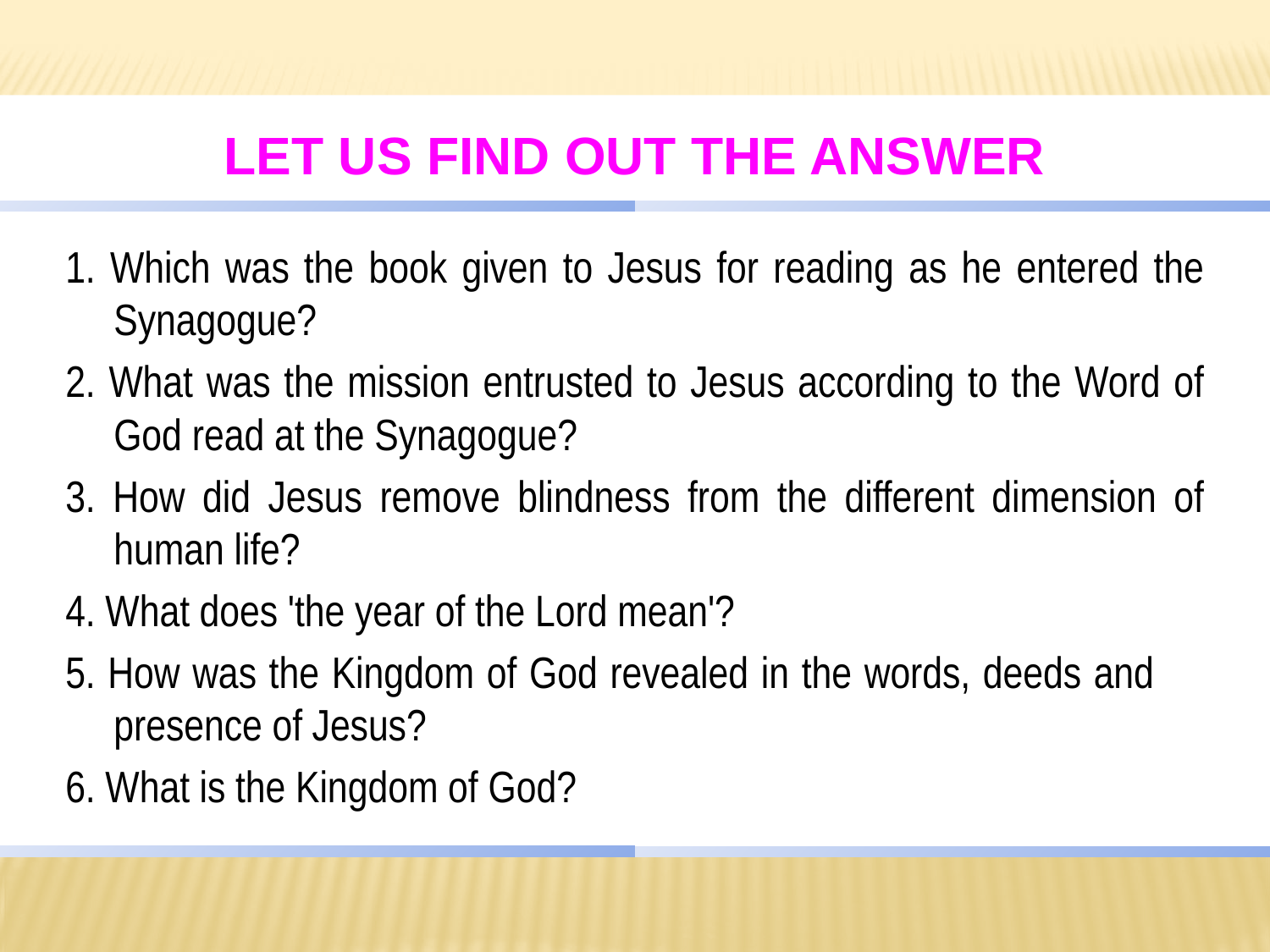

# LET US Find out the answer

1. Which was the book given to Jesus for reading as he entered the Synagogue?
2. What was the mission entrusted to Jesus according to the Word of God read at the Synagogue?
3. How did Jesus remove blindness from the different dimension of human life?
4. What does 'the year of the Lord mean'?
5. How was the Kingdom of God revealed in the words, deeds and     presence of Jesus?
6. What is the Kingdom of God?